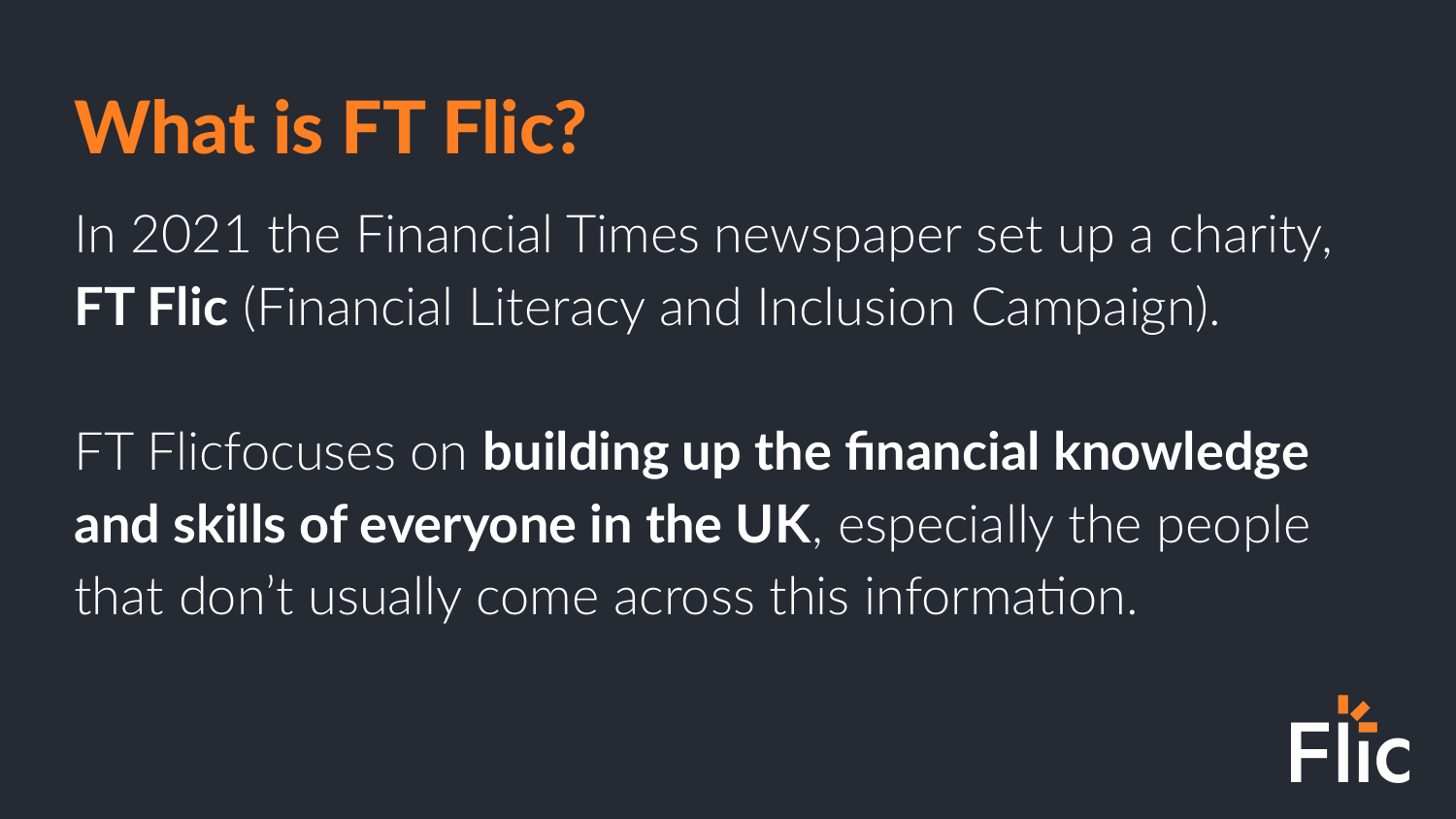

What is FT Flic?
In 2021 the Financial Times newspaper set up a charity, FT Flic (Financial Literacy and Inclusion Campaign).

FT Flicfocuses on building up the financial knowledge and skills of everyone in the UK, especially the people that don’t usually come across this information.